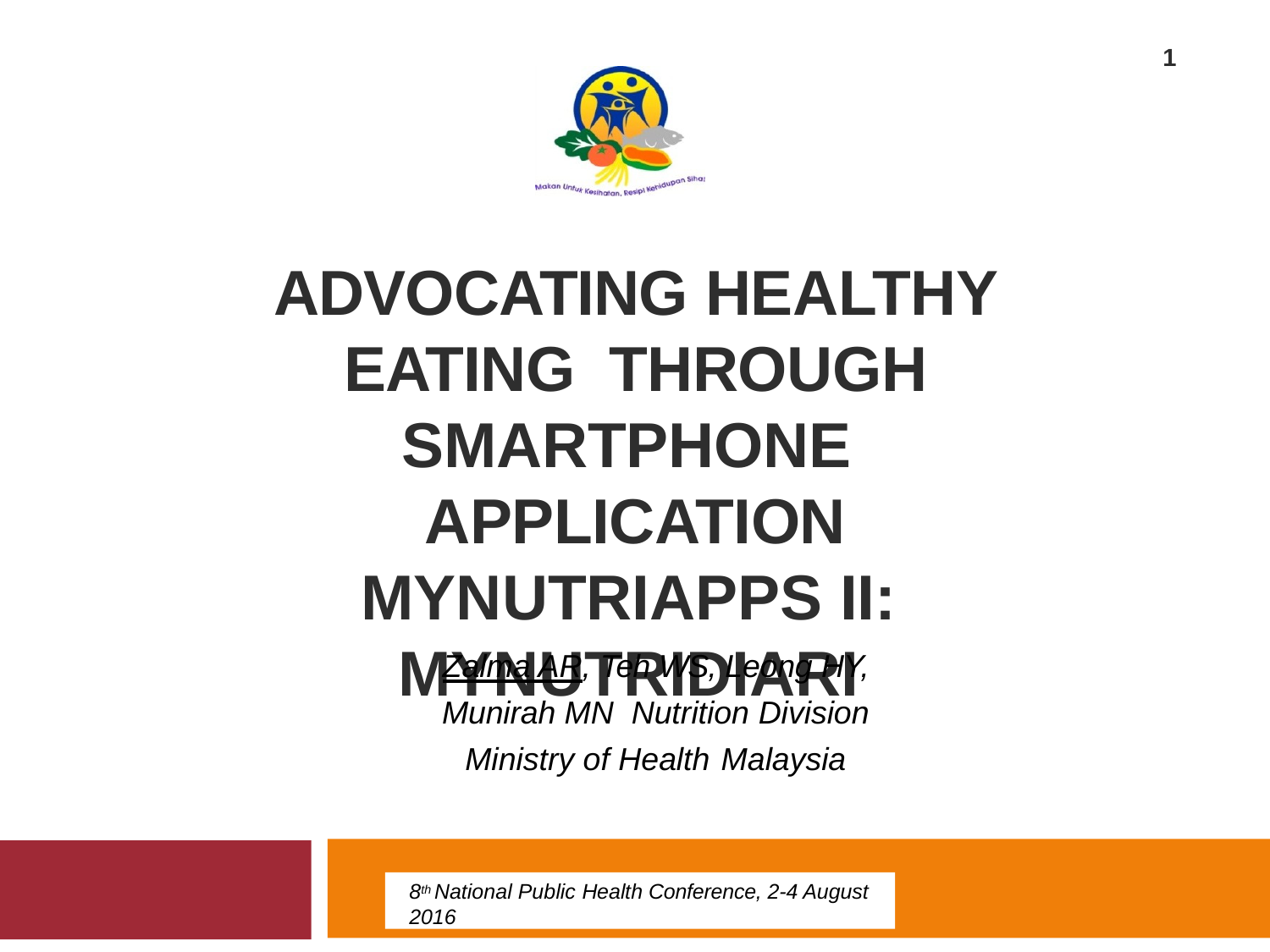

1

ADVOCATING HEALTHY EATING  THROUGH SMARTPHONE  APPLICATION
MYNUTRIAPPS II: MYNUTRIDIARI
Zalma AR, Teh WS, Leong HY, Munirah MN  Nutrition Division
Ministry of Health Malaysia

8th National Public Health Conference, 2-4 August 2016